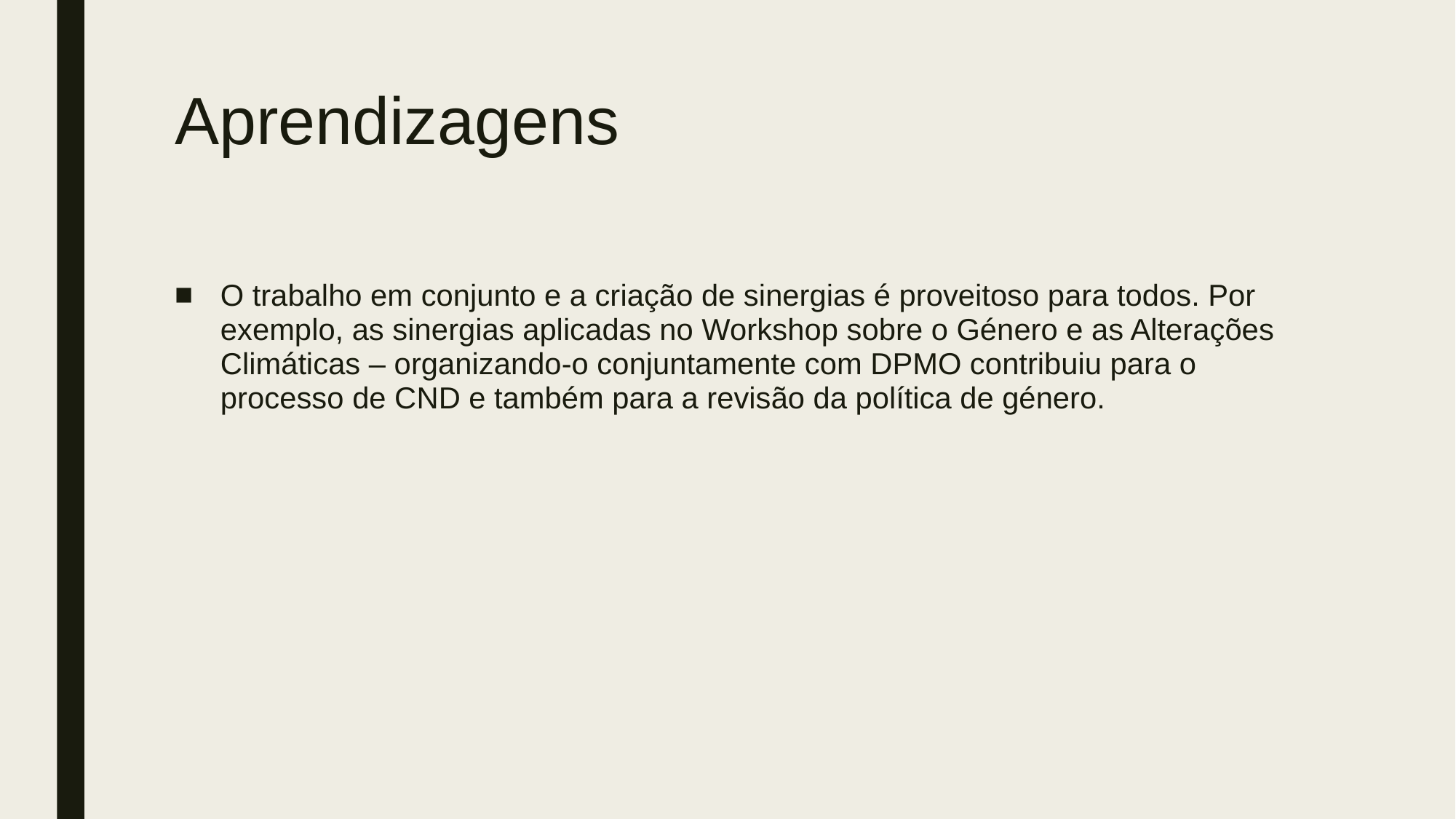

# Aprendizagens
O trabalho em conjunto e a criação de sinergias é proveitoso para todos. Por exemplo, as sinergias aplicadas no Workshop sobre o Género e as Alterações Climáticas – organizando-o conjuntamente com DPMO contribuiu para o processo de CND e também para a revisão da política de género.